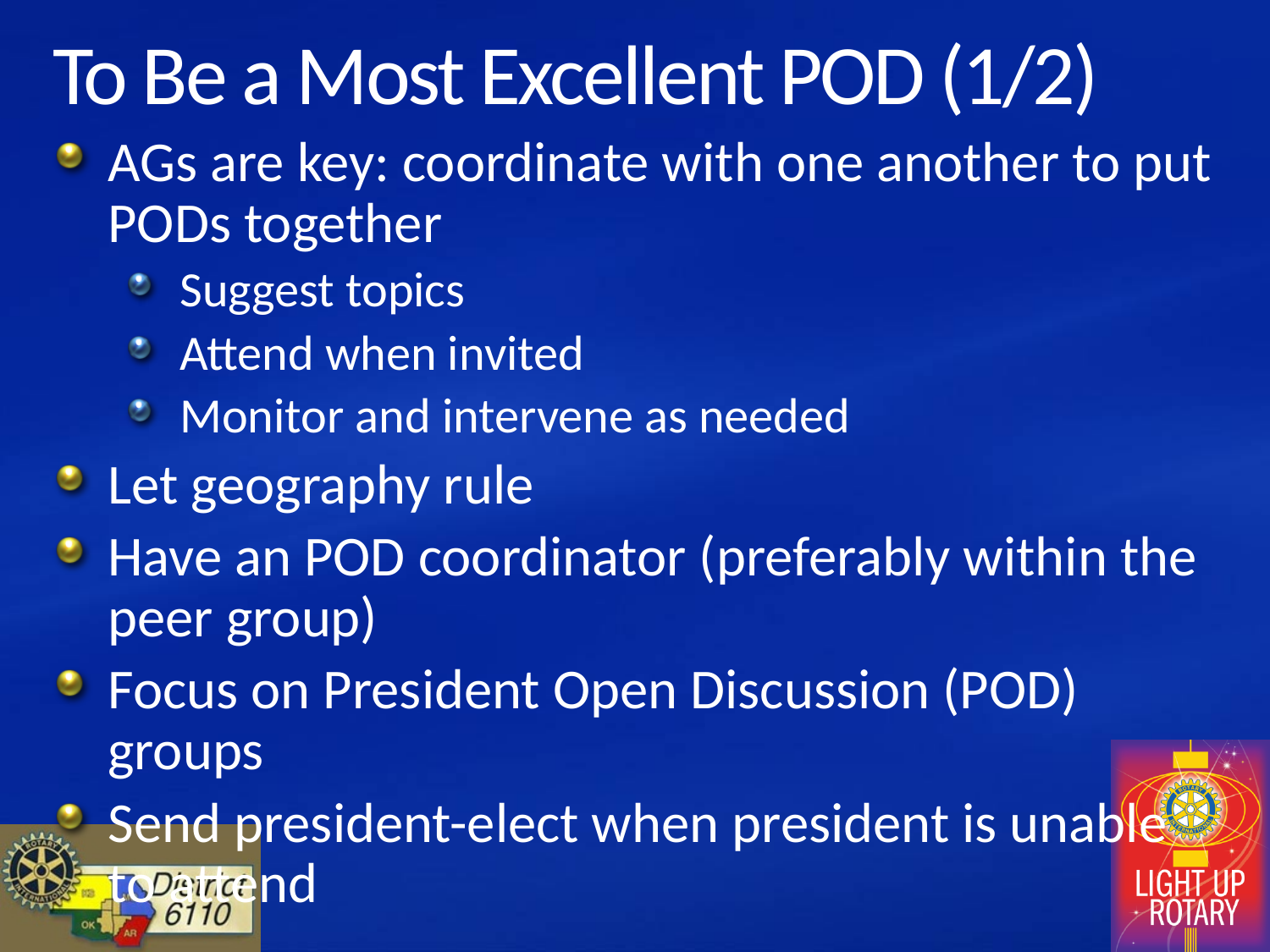

# To Be a Most Excellent POD (1/2)
AGs are key: coordinate with one another to put PODs together
Suggest topics
Attend when invited
Monitor and intervene as needed
Let geography rule
Have an POD coordinator (preferably within the peer group)
Focus on President Open Discussion (POD) groups
Send president-elect when president is unable to attend